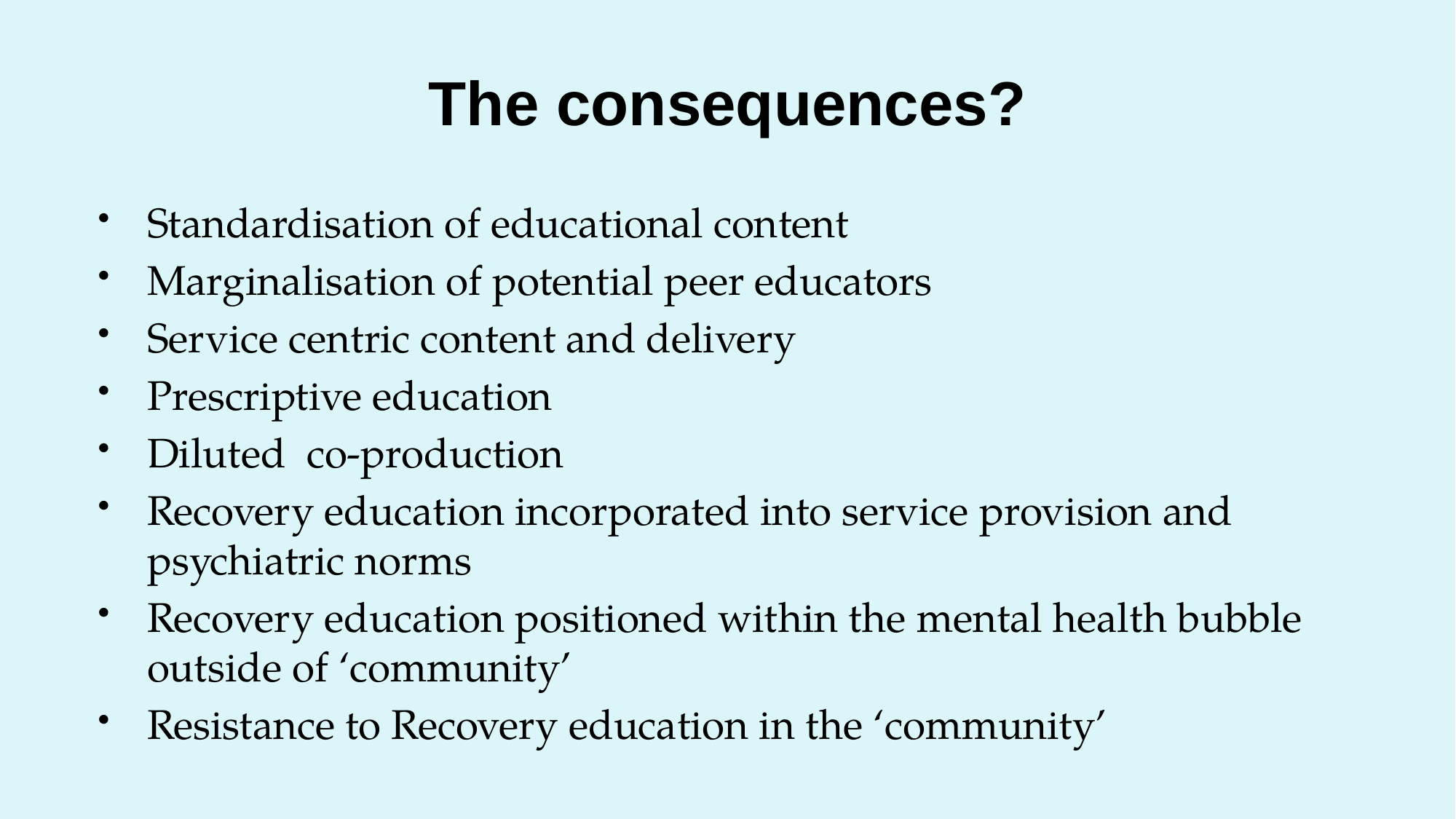

# The consequences?
Standardisation of educational content
Marginalisation of potential peer educators
Service centric content and delivery
Prescriptive education
Diluted  co-production
Recovery education incorporated into service provision and psychiatric norms
Recovery education positioned within the mental health bubble outside of ‘community’
Resistance to Recovery education in the ‘community’